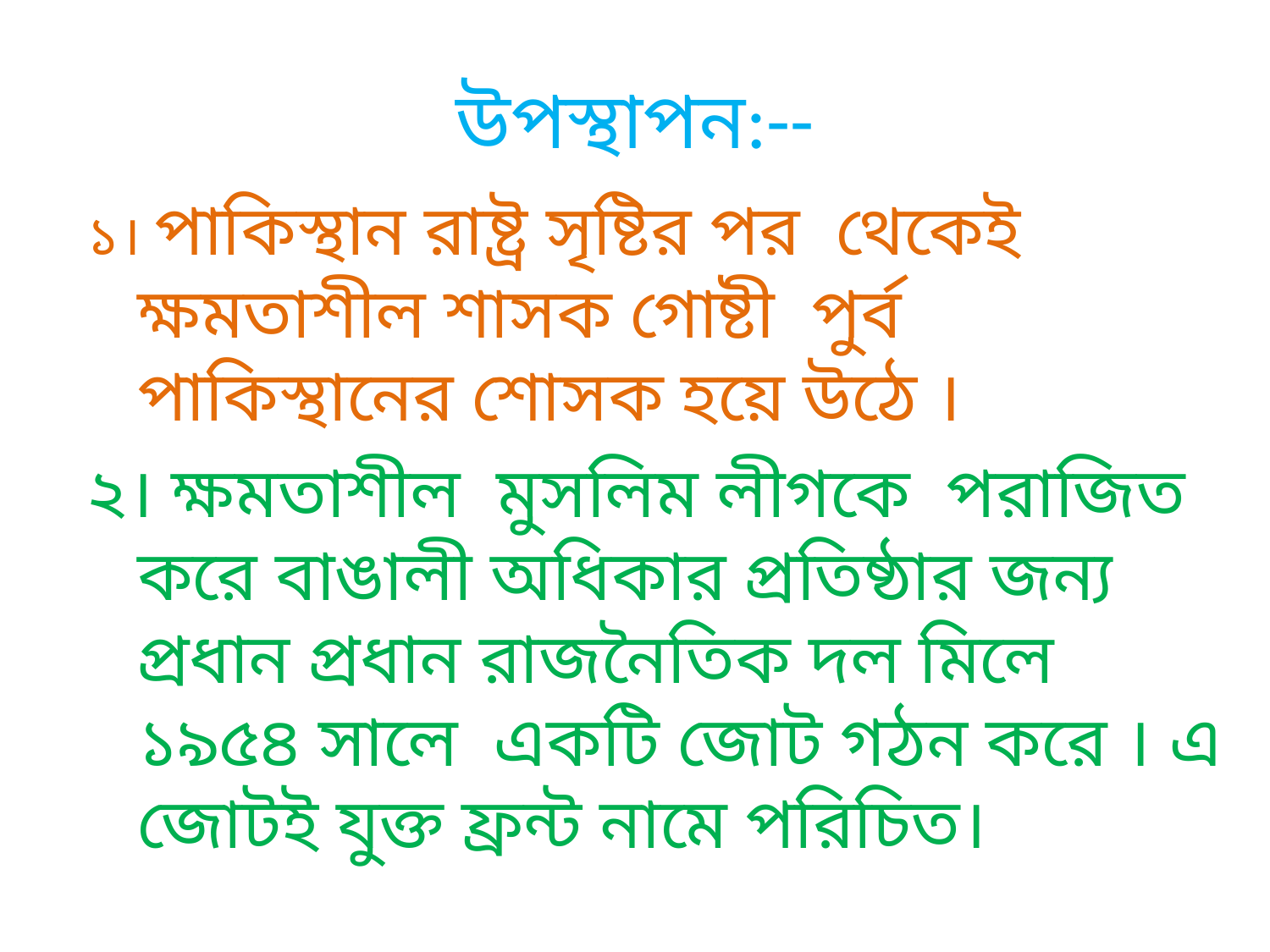

# উপস্থাপন:--
১। পাকিস্থান রাষ্ট্র সৃষ্টির পর  থেকেই ক্ষমতাশীল শাসক গোষ্টী  পুর্ব পাকিস্থানের শোসক হয়ে উঠে ।
২। ক্ষমতাশীল  মুসলিম লীগকে  পরাজিত করে বাঙালী অধিকার প্রতিষ্ঠার জন্য প্রধান প্রধান রাজনৈতিক দল মিলে ১৯৫৪ সালে  একটি জোট গঠন করে । এ জোটই যুক্ত ফ্রন্ট নামে পরিচিত।